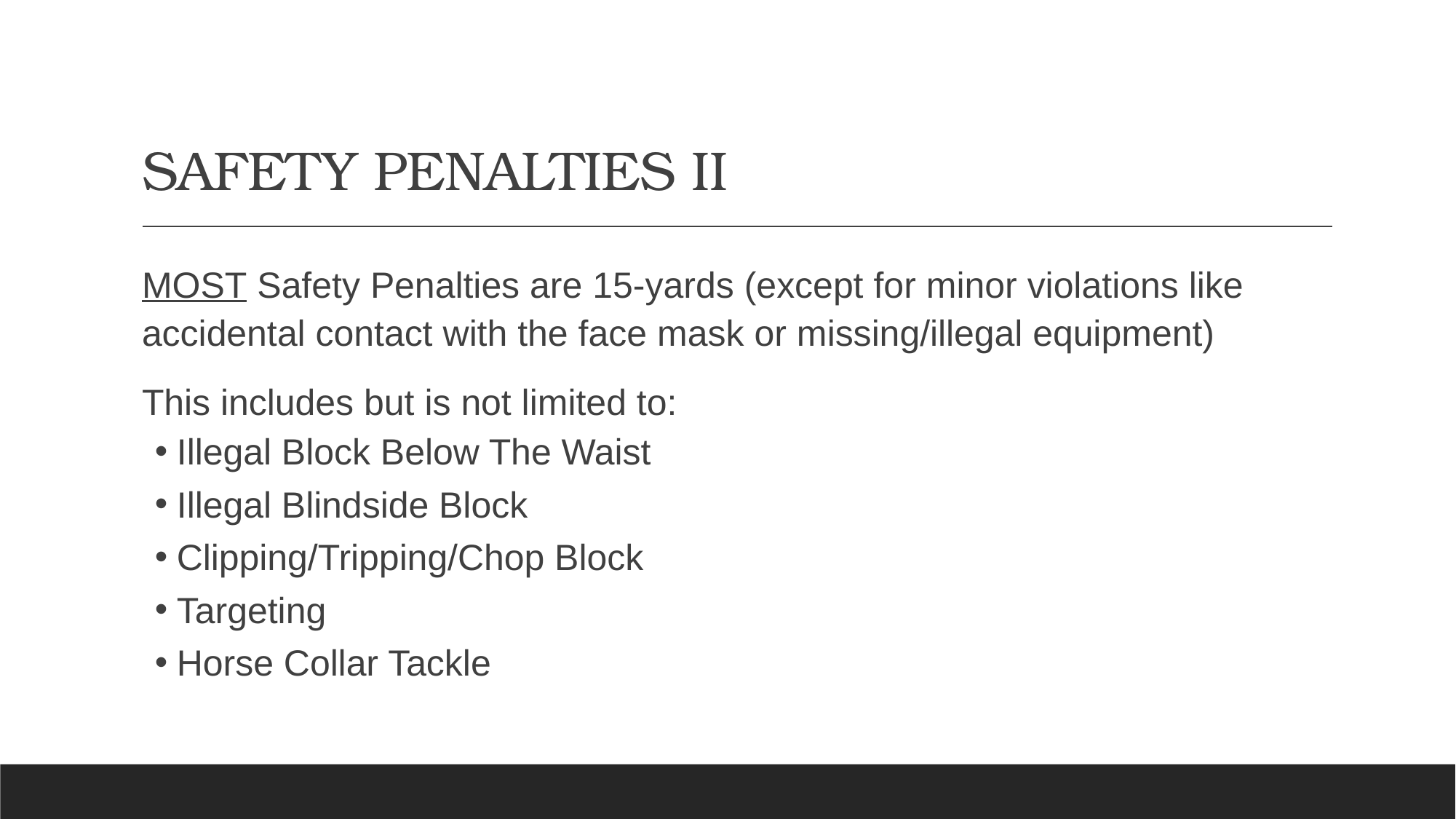

# SAFETY PENALTIES II
MOST Safety Penalties are 15-yards (except for minor violations like accidental contact with the face mask or missing/illegal equipment)
This includes but is not limited to:
Illegal Block Below The Waist
Illegal Blindside Block
Clipping/Tripping/Chop Block
Targeting
Horse Collar Tackle